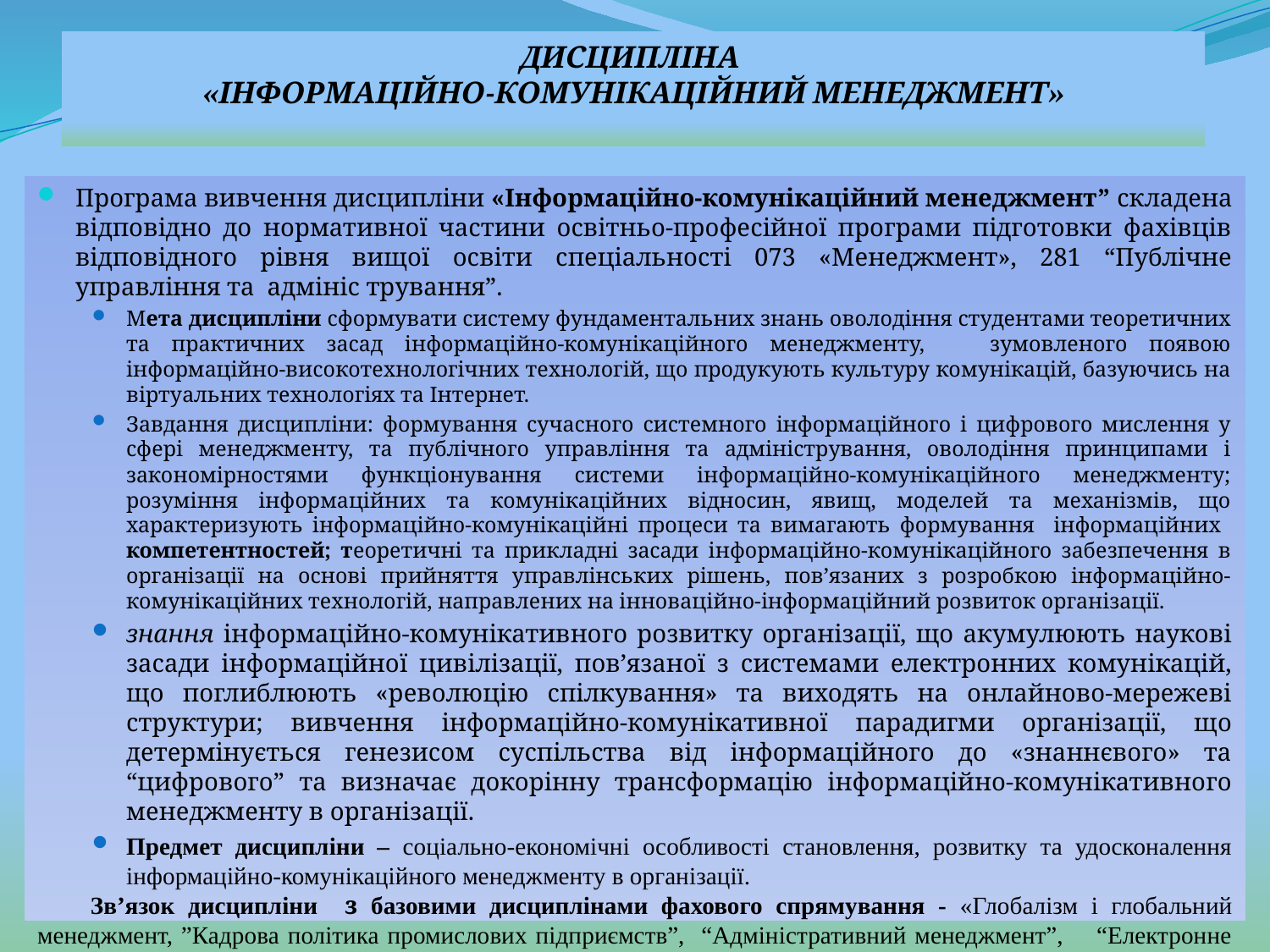

# ДИСЦИПЛІНА «ІНФОРМАЦІЙНО-КОМУНІКАЦІЙНИЙ МЕНЕДЖМЕНТ»
Програма вивчення дисципліни «Інформаційно-комунікаційний менеджмент” складена відповідно до нормативної частини освітньо-професійної програми підготовки фахівців відповідного рівня вищої освіти спеціальності 073 «Менеджмент», 281 “Публічне управління та  адмініс трування”.
Мета дисципліни сформувати систему фундаментальних знань оволодіння студентами теоретичних та практичних засад інформаційно-комунікаційного менеджменту,   зумовленого появою інформаційно-високотехнологічних технологій, що продукують культуру комунікацій, базуючись на віртуальних технологіях та Інтернет.
Завдання дисципліни: формування сучасного системного інформаційного і цифрового мислення у сфері менеджменту, та публічного управління та адміністрування, оволодіння принципами і закономірностями функціонування системи інформаційно-комунікаційного менеджменту; розуміння інформаційних та комунікаційних відносин, явищ, моделей та механізмів, що характеризують інформаційно-комунікаційні процеси та вимагають формування  інформаційних  компетентностей; теоретичні та прикладні засади інформаційно-комунікаційного забезпечення в організації на основі прийняття управлінських рішень, пов’язаних з розробкою інформаційно-комунікаційних технологій, направлених на інноваційно-інформаційний розвиток організації.
знання інформаційно-комунікативного розвитку організації, що акумулюють наукові засади інформаційної цивілізації, пов’язаної з системами електронних комунікацій, що поглиблюють «революцію спілкування» та виходять на онлайново-мережеві структури; вивчення інформаційно-комунікативної парадигми організації, що детермінується генезисом суспільства від інформаційного до «знаннєвого» та “цифрового” та визначає докорінну трансформацію інформаційно-комунікативного менеджменту в організації.
Предмет дисципліни – соціально-економічні особливості становлення, розвитку та удосконалення інформаційно-комунікаційного менеджменту в організації.
    Зв’язок дисципліни  з базовими дисциплінами фахового спрямування - «Глобалізм і глобальний менеджмент, ”Кадрова політика промислових підприємств”,  “Адміністративний менеджмент”,    “Електронне врядування”, “Інформаційне забезпечення у менеджменті”, “Вступ до спеціальності”.